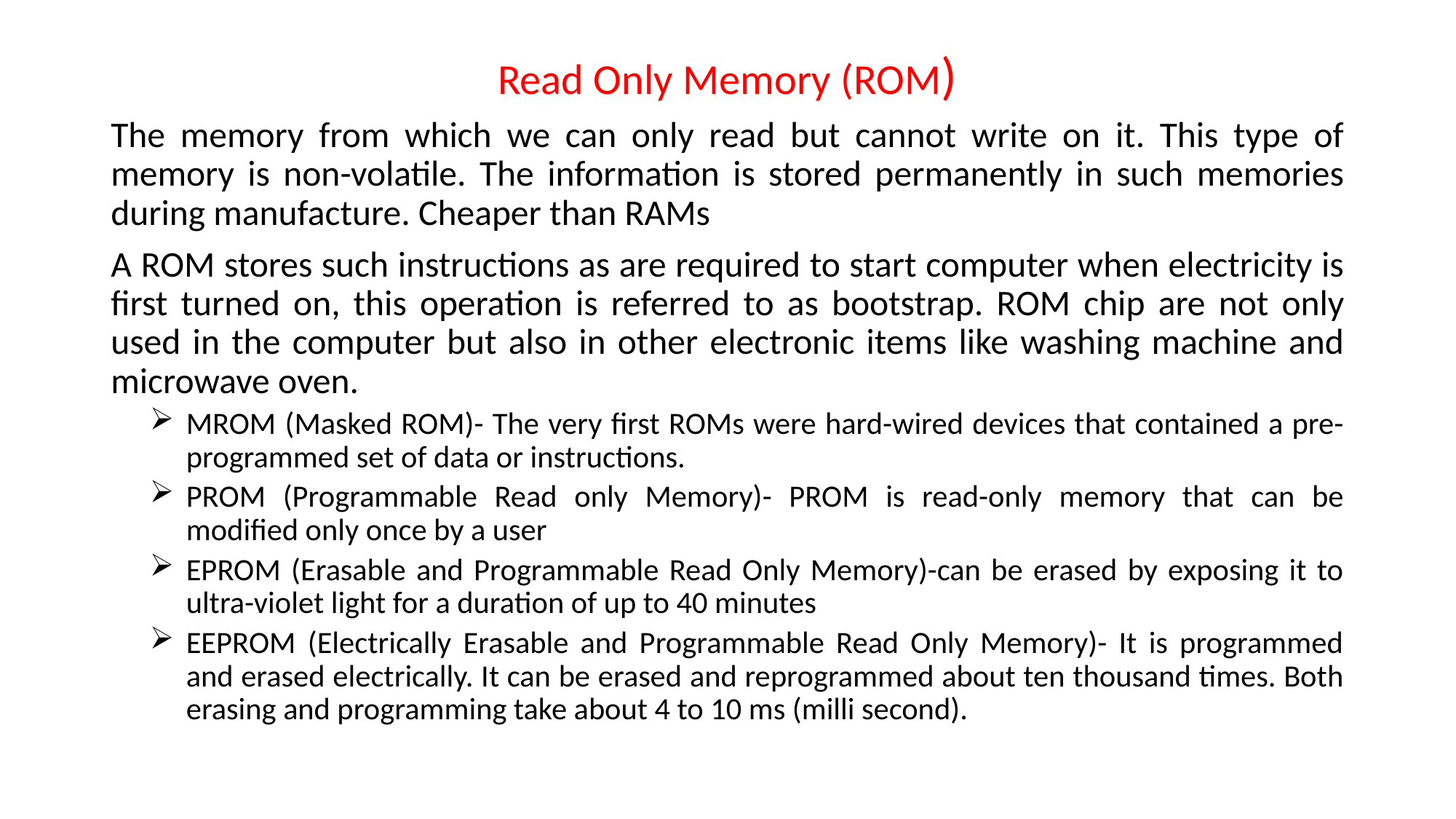

# Read Only Memory (ROM)
The memory from which we can only read but cannot write on it. This type of memory is non-volatile. The information is stored permanently in such memories during manufacture. Cheaper than RAMs
A ROM stores such instructions as are required to start computer when electricity is first turned on, this operation is referred to as bootstrap. ROM chip are not only used in the computer but also in other electronic items like washing machine and microwave oven.
MROM (Masked ROM)- The very first ROMs were hard-wired devices that contained a pre-programmed set of data or instructions.
PROM (Programmable Read only Memory)- PROM is read-only memory that can be modified only once by a user
EPROM (Erasable and Programmable Read Only Memory)-can be erased by exposing it to ultra-violet light for a duration of up to 40 minutes
EEPROM (Electrically Erasable and Programmable Read Only Memory)- It is programmed and erased electrically. It can be erased and reprogrammed about ten thousand times. Both erasing and programming take about 4 to 10 ms (milli second).